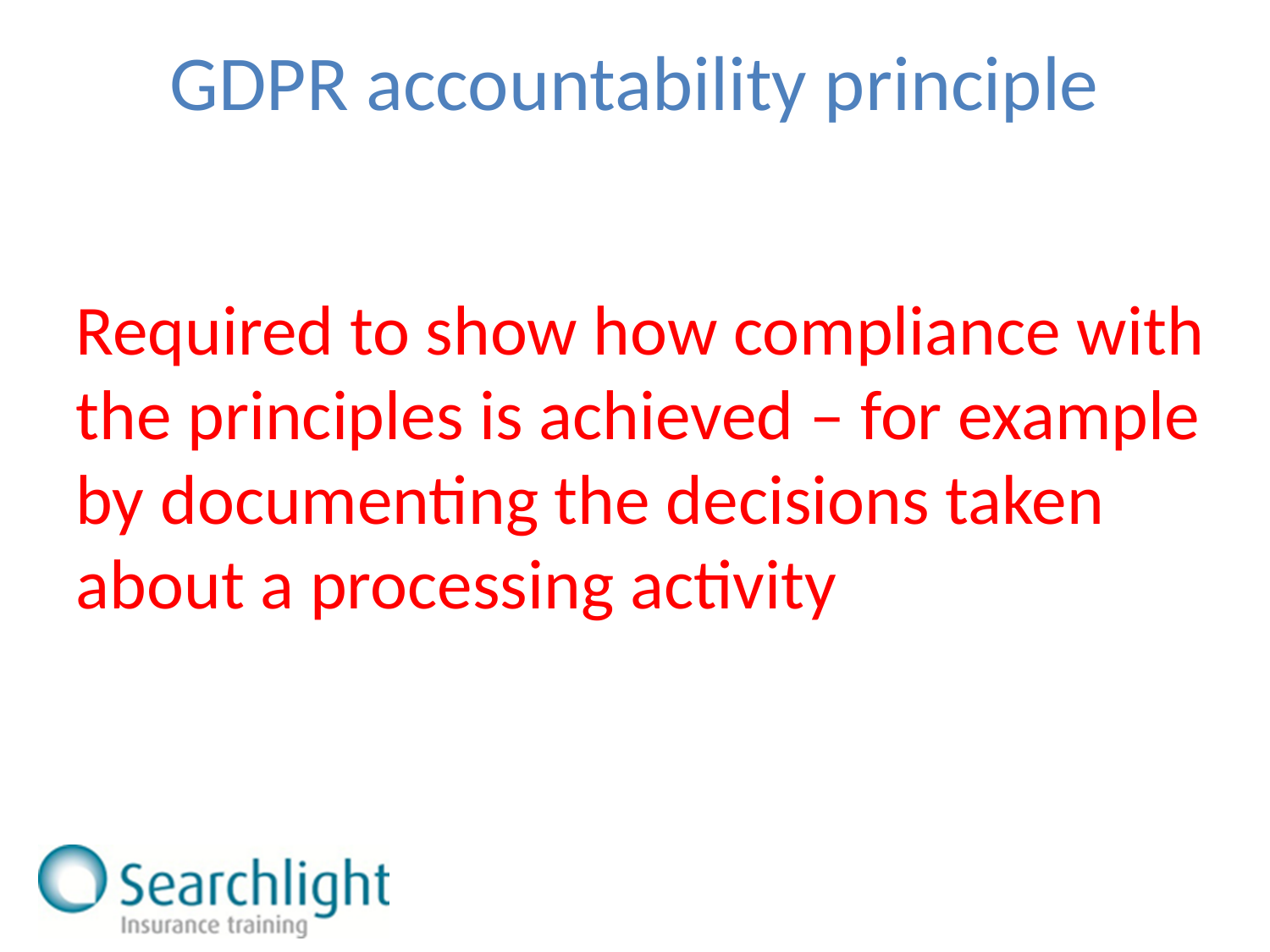

GDPR accountability principle
Required to show how compliance with the principles is achieved – for example by documenting the decisions taken about a processing activity